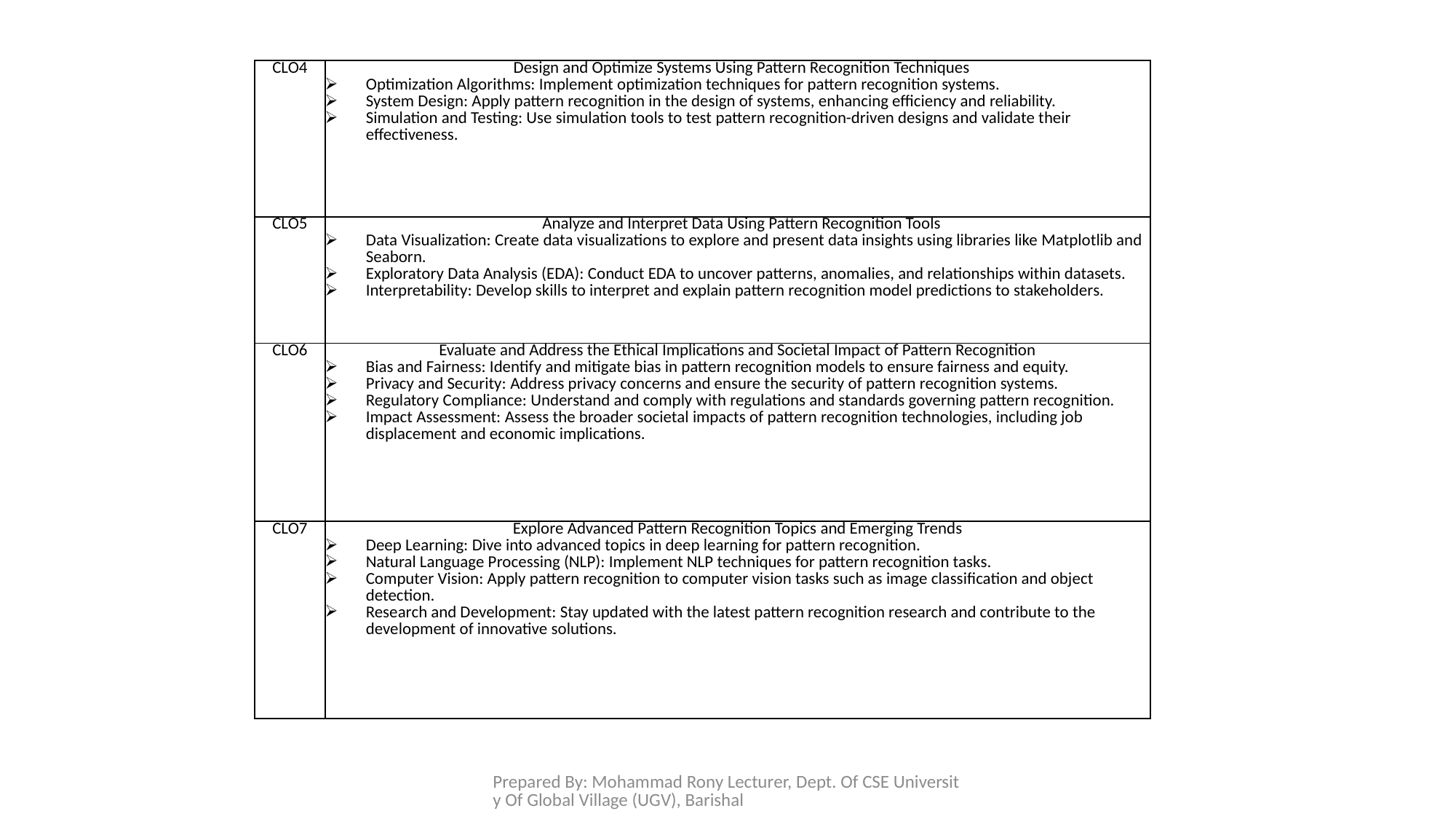

| CLO4 | Design and Optimize Systems Using Pattern Recognition Techniques Optimization Algorithms: Implement optimization techniques for pattern recognition systems. System Design: Apply pattern recognition in the design of systems, enhancing efficiency and reliability. Simulation and Testing: Use simulation tools to test pattern recognition-driven designs and validate their effectiveness. |
| --- | --- |
| CLO5 | Analyze and Interpret Data Using Pattern Recognition Tools Data Visualization: Create data visualizations to explore and present data insights using libraries like Matplotlib and Seaborn. Exploratory Data Analysis (EDA): Conduct EDA to uncover patterns, anomalies, and relationships within datasets. Interpretability: Develop skills to interpret and explain pattern recognition model predictions to stakeholders. |
| CLO6 | Evaluate and Address the Ethical Implications and Societal Impact of Pattern Recognition Bias and Fairness: Identify and mitigate bias in pattern recognition models to ensure fairness and equity. Privacy and Security: Address privacy concerns and ensure the security of pattern recognition systems. Regulatory Compliance: Understand and comply with regulations and standards governing pattern recognition. Impact Assessment: Assess the broader societal impacts of pattern recognition technologies, including job displacement and economic implications. |
| CLO7 | Explore Advanced Pattern Recognition Topics and Emerging Trends Deep Learning: Dive into advanced topics in deep learning for pattern recognition. Natural Language Processing (NLP): Implement NLP techniques for pattern recognition tasks. Computer Vision: Apply pattern recognition to computer vision tasks such as image classification and object detection. Research and Development: Stay updated with the latest pattern recognition research and contribute to the development of innovative solutions. |
Prepared By: Mohammad Rony Lecturer, Dept. Of CSE University Of Global Village (UGV), Barishal